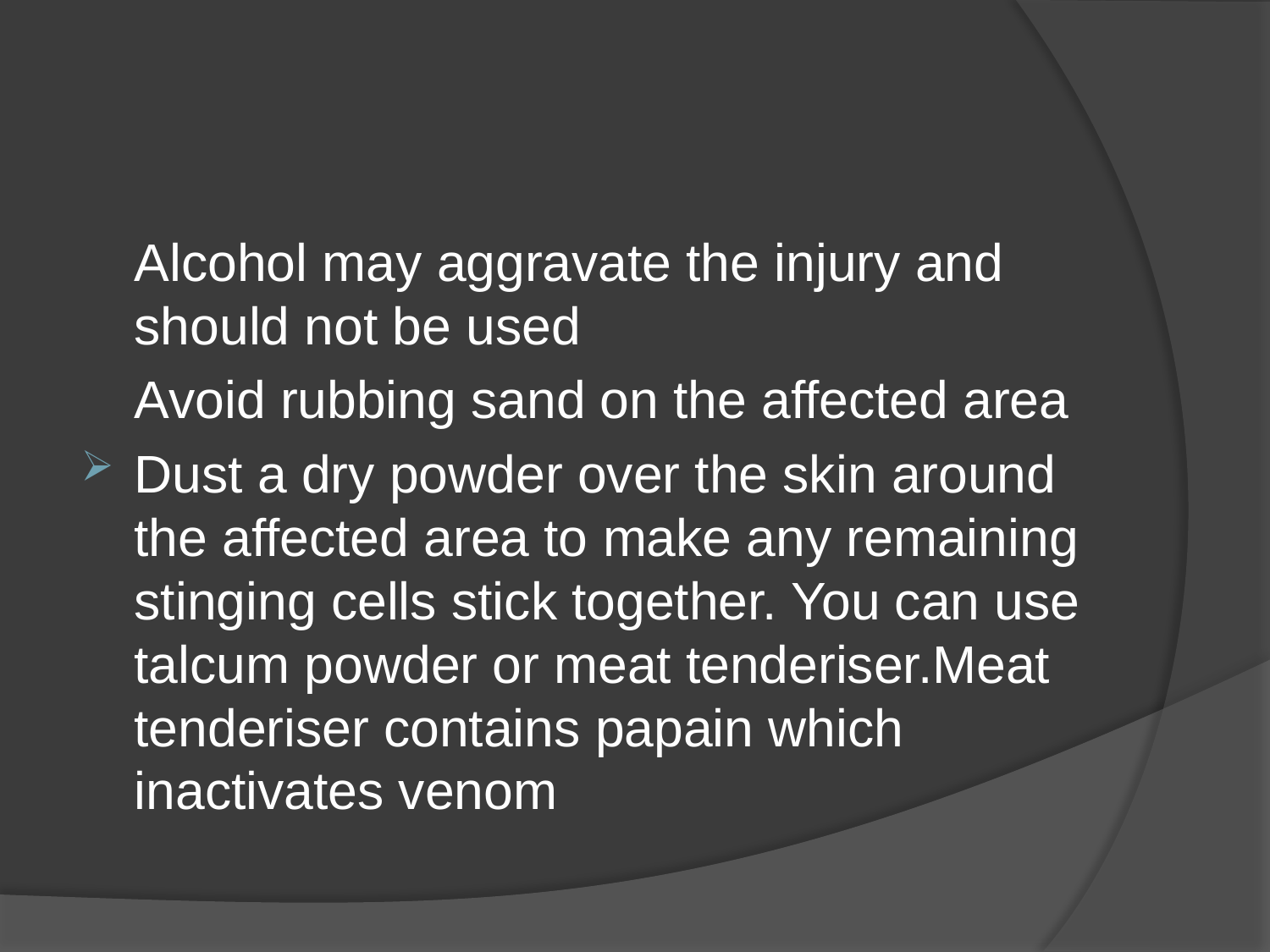

#
	Alcohol may aggravate the injury and should not be used
	Avoid rubbing sand on the affected area
Dust a dry powder over the skin around the affected area to make any remaining stinging cells stick together. You can use talcum powder or meat tenderiser.Meat tenderiser contains papain which inactivates venom